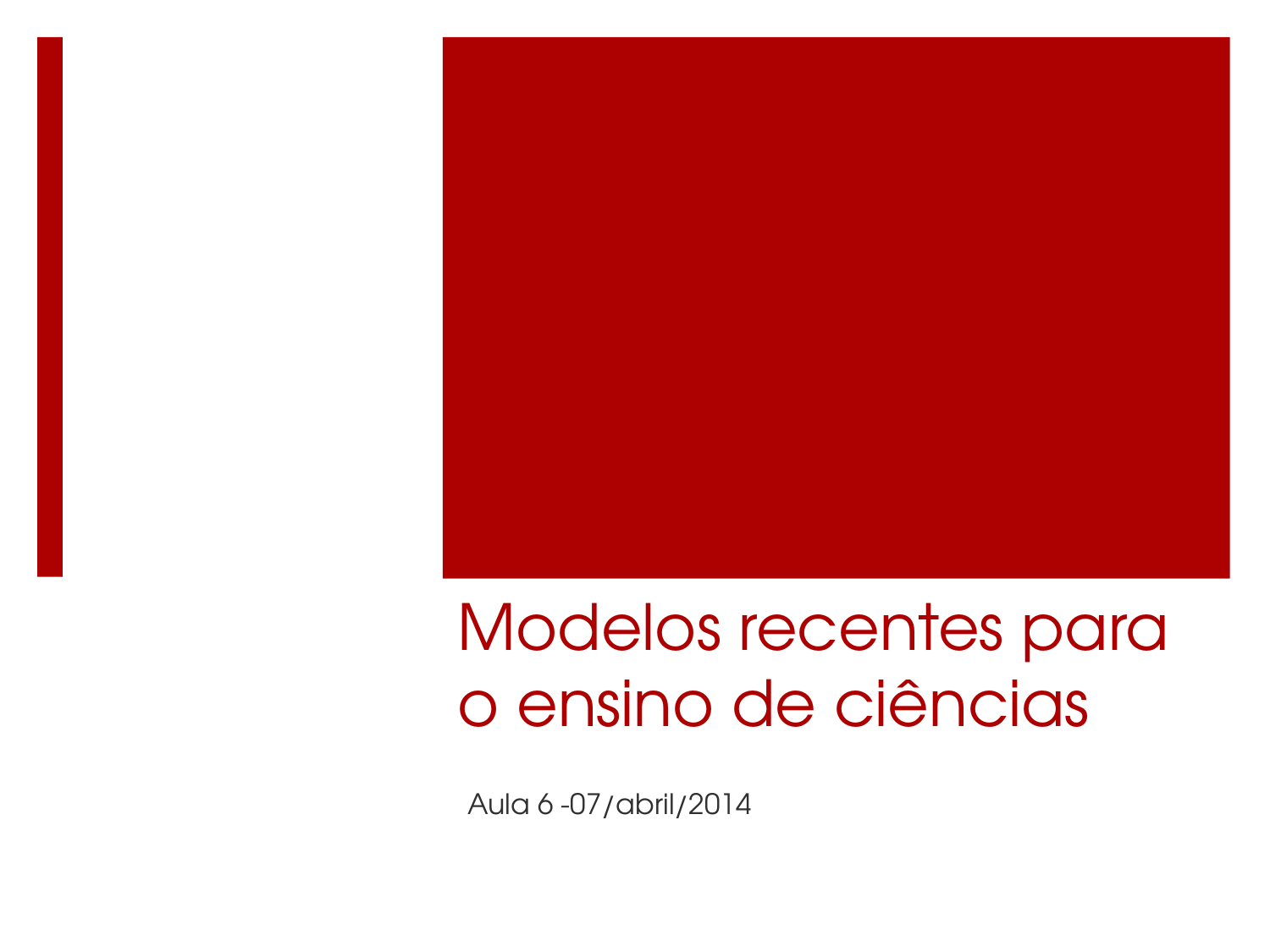

# Modelos recentes para o ensino de ciências

Aula 6 -07/abril/2014